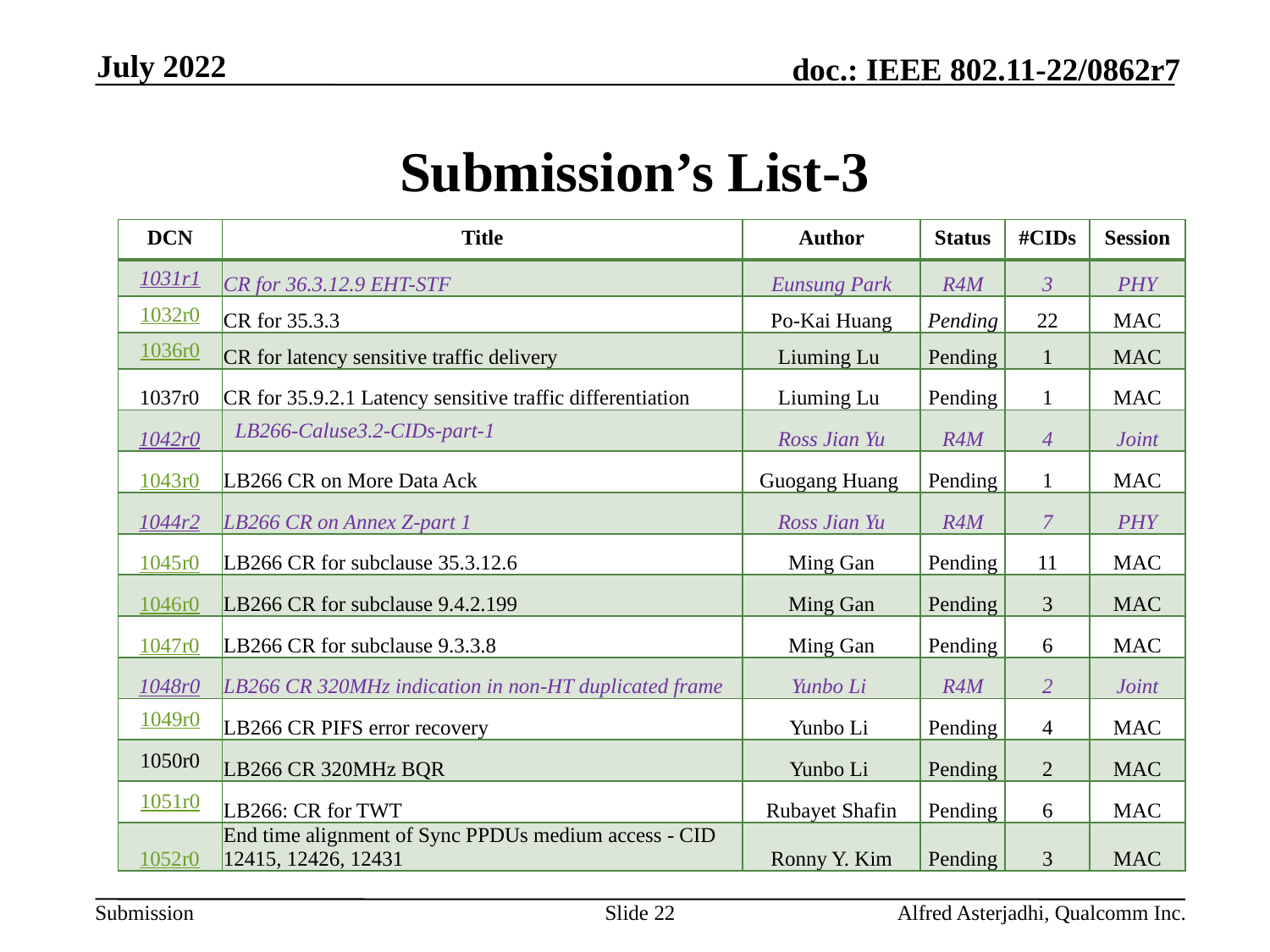

July 2022
# Submission’s List-3
| DCN | Title | Author | Status | #CIDs | Session |
| --- | --- | --- | --- | --- | --- |
| 1031r1 | CR for 36.3.12.9 EHT-STF | Eunsung Park | R4M | 3 | PHY |
| 1032r0 | CR for 35.3.3 | Po-Kai Huang | Pending | 22 | MAC |
| 1036r0 | CR for latency sensitive traffic delivery | Liuming Lu | Pending | 1 | MAC |
| 1037r0 | CR for 35.9.2.1 Latency sensitive traffic differentiation | Liuming Lu | Pending | 1 | MAC |
| 1042r0 | LB266-Caluse3.2-CIDs-part-1 | Ross Jian Yu | R4M | 4 | Joint |
| 1043r0 | LB266 CR on More Data Ack | Guogang Huang | Pending | 1 | MAC |
| 1044r2 | LB266 CR on Annex Z-part 1 | Ross Jian Yu | R4M | 7 | PHY |
| 1045r0 | LB266 CR for subclause 35.3.12.6 | Ming Gan | Pending | 11 | MAC |
| 1046r0 | LB266 CR for subclause 9.4.2.199 | Ming Gan | Pending | 3 | MAC |
| 1047r0 | LB266 CR for subclause 9.3.3.8 | Ming Gan | Pending | 6 | MAC |
| 1048r0 | LB266 CR 320MHz indication in non-HT duplicated frame | Yunbo Li | R4M | 2 | Joint |
| 1049r0 | LB266 CR PIFS error recovery | Yunbo Li | Pending | 4 | MAC |
| 1050r0 | LB266 CR 320MHz BQR | Yunbo Li | Pending | 2 | MAC |
| 1051r0 | LB266: CR for TWT | Rubayet Shafin | Pending | 6 | MAC |
| 1052r0 | End time alignment of Sync PPDUs medium access - CID 12415, 12426, 12431 | Ronny Y. Kim | Pending | 3 | MAC |
Slide 22
Alfred Asterjadhi, Qualcomm Inc.